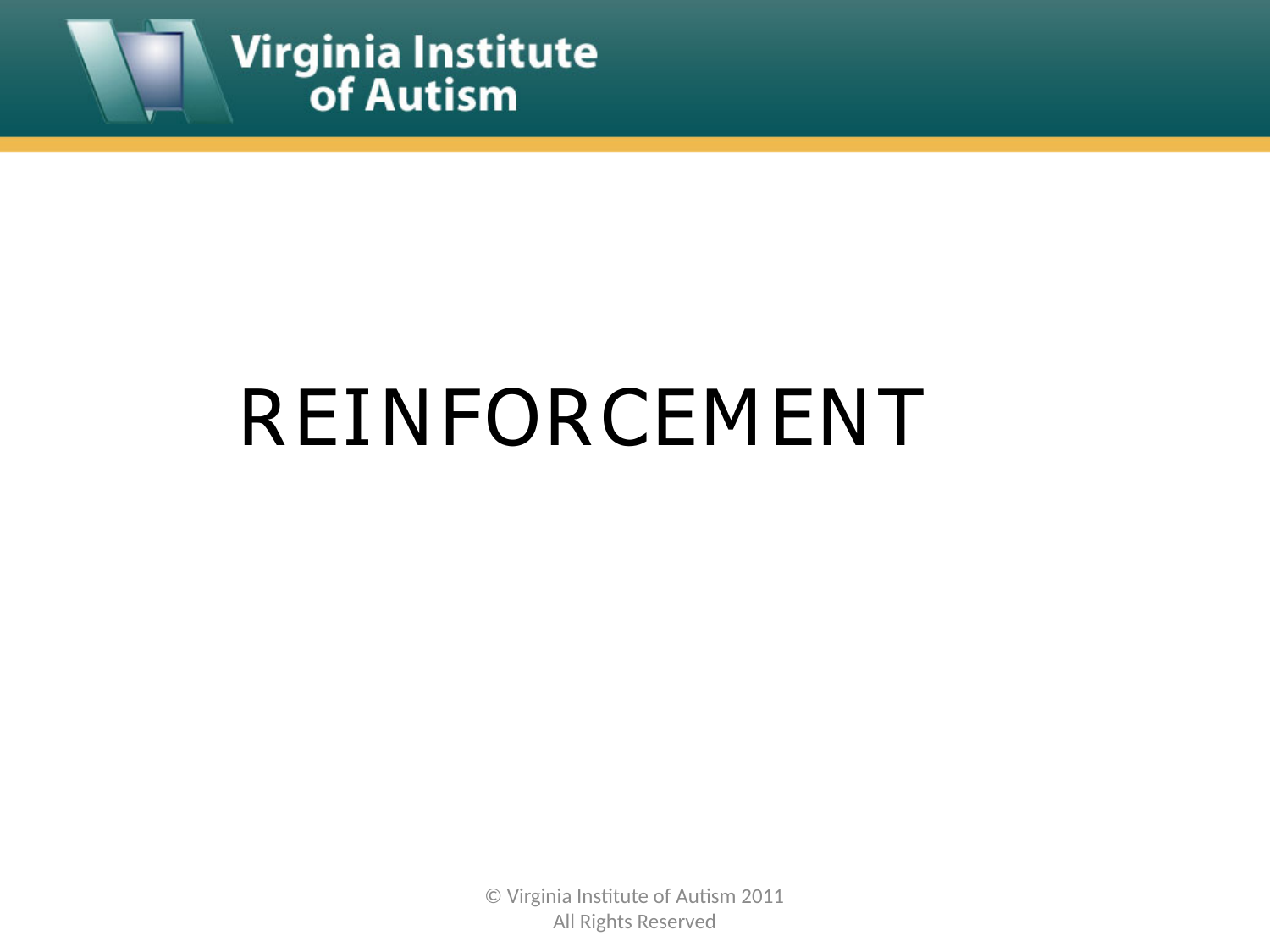

# REINFORCEMENT

© Virginia Institute of Autism 2011
All Rights Reserved